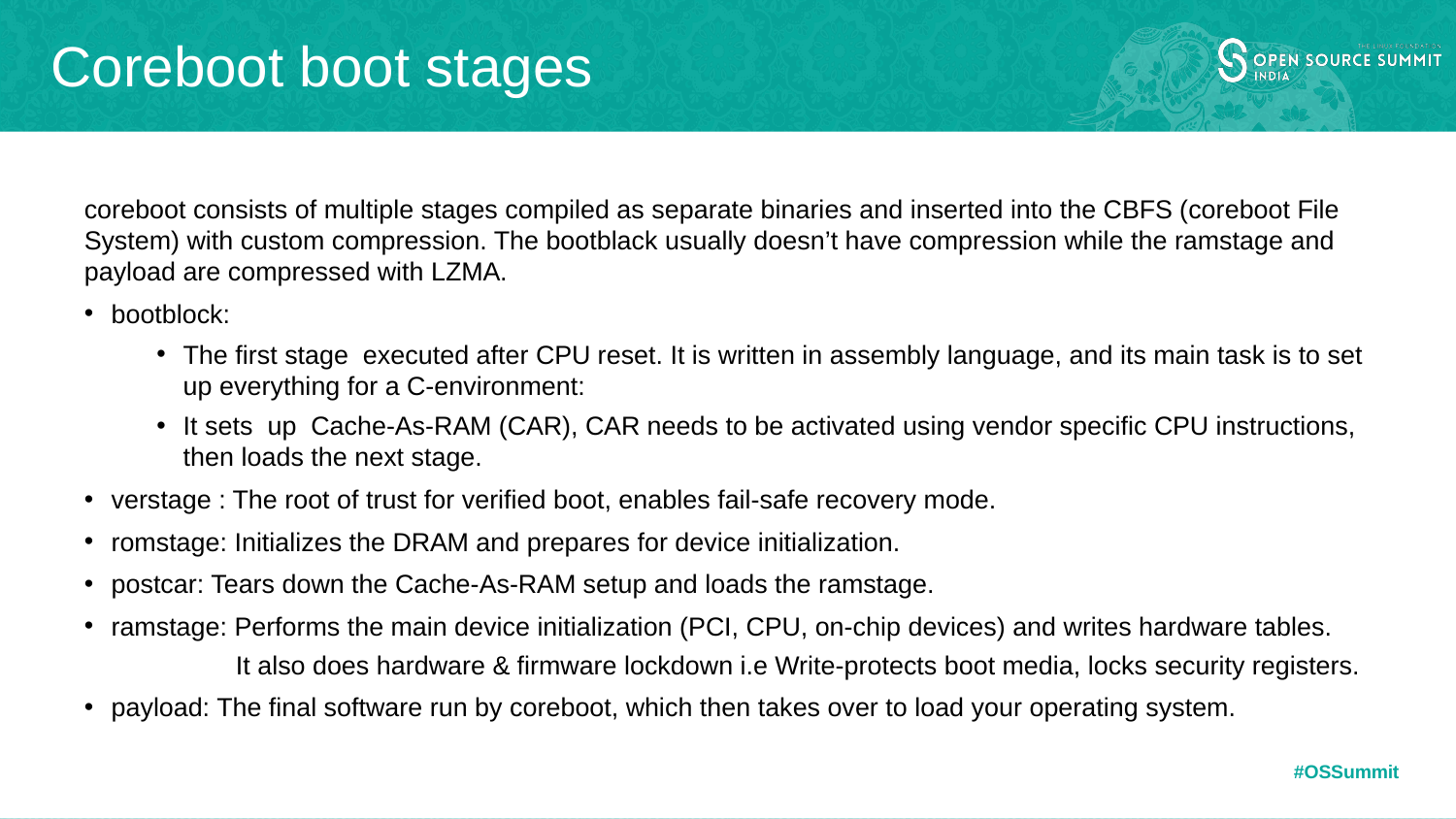

# Coreboot boot stages
coreboot consists of multiple stages compiled as separate binaries and inserted into the CBFS (coreboot File System) with custom compression. The bootblack usually doesn’t have compression while the ramstage and payload are compressed with LZMA.
bootblock:
The first stage  executed after CPU reset. It is written in assembly language, and its main task is to set up everything for a C-environment:
It sets  up  Cache-As-RAM (CAR), CAR needs to be activated using vendor specific CPU instructions, then loads the next stage.
verstage : The root of trust for verified boot, enables fail-safe recovery mode.
romstage: Initializes the DRAM and prepares for device initialization.
postcar: Tears down the Cache-As-RAM setup and loads the ramstage.
ramstage: Performs the main device initialization (PCI, CPU, on-chip devices) and writes hardware tables.
 It also does hardware & firmware lockdown i.e Write-protects boot media, locks security registers.
payload: The final software run by coreboot, which then takes over to load your operating system.